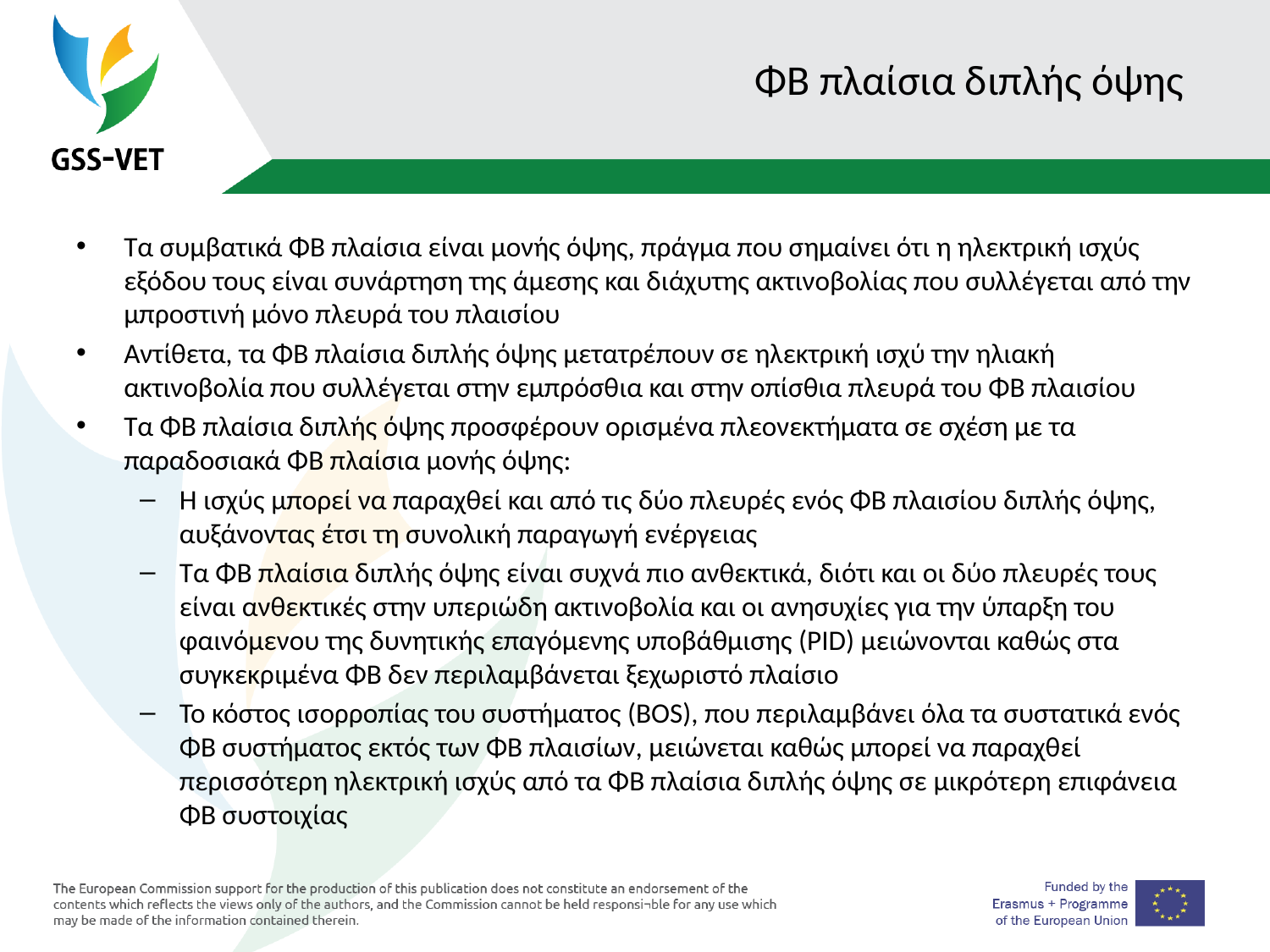

# ΦΒ πλαίσια διπλής όψης
Τα συμβατικά ΦΒ πλαίσια είναι μονής όψης, πράγμα που σημαίνει ότι η ηλεκτρική ισχύς εξόδου τους είναι συνάρτηση της άμεσης και διάχυτης ακτινοβολίας που συλλέγεται από την μπροστινή μόνο πλευρά του πλαισίου
Αντίθετα, τα ΦΒ πλαίσια διπλής όψης μετατρέπουν σε ηλεκτρική ισχύ την ηλιακή ακτινοβολία που συλλέγεται στην εμπρόσθια και στην οπίσθια πλευρά του ΦΒ πλαισίου
Τα ΦΒ πλαίσια διπλής όψης προσφέρουν ορισμένα πλεονεκτήματα σε σχέση με τα παραδοσιακά ΦΒ πλαίσια μονής όψης:
Η ισχύς μπορεί να παραχθεί και από τις δύο πλευρές ενός ΦΒ πλαισίου διπλής όψης, αυξάνοντας έτσι τη συνολική παραγωγή ενέργειας
Τα ΦΒ πλαίσια διπλής όψης είναι συχνά πιο ανθεκτικά, διότι και οι δύο πλευρές τους είναι ανθεκτικές στην υπεριώδη ακτινοβολία και οι ανησυχίες για την ύπαρξη του φαινόμενου της δυνητικής επαγόμενης υποβάθμισης (PID) μειώνονται καθώς στα συγκεκριμένα ΦΒ δεν περιλαμβάνεται ξεχωριστό πλαίσιο
Το κόστος ισορροπίας του συστήματος (BOS), που περιλαμβάνει όλα τα συστατικά ενός ΦΒ συστήματος εκτός των ΦΒ πλαισίων, μειώνεται καθώς μπορεί να παραχθεί περισσότερη ηλεκτρική ισχύς από τα ΦΒ πλαίσια διπλής όψης σε μικρότερη επιφάνεια ΦΒ συστοιχίας